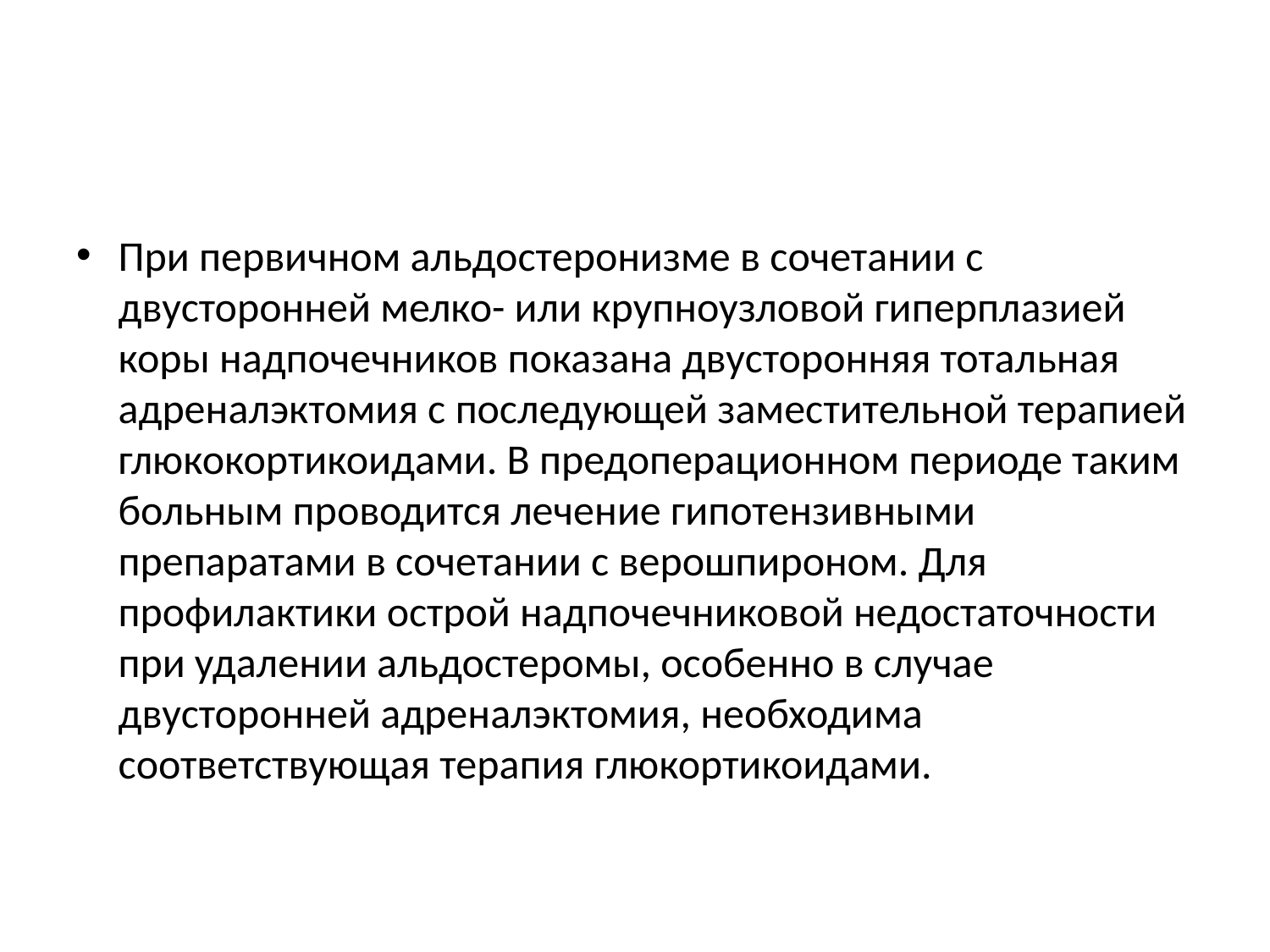

#
При первичном альдостеронизме в сочетании с двусторонней мелко- или крупноузловой гиперплазией коры надпочечников показана двусторонняя тотальная адреналэктомия с последующей заместительной терапией глюкокортикоидами. В предоперационном периоде таким больным проводится лечение гипотензивными препаратами в сочетании с верошпироном. Для профилактики острой надпочечниковой недостаточности при удалении альдостеромы, особенно в случае двусторонней адреналэктомия, необходима соответствующая терапия глюкортикоидами.